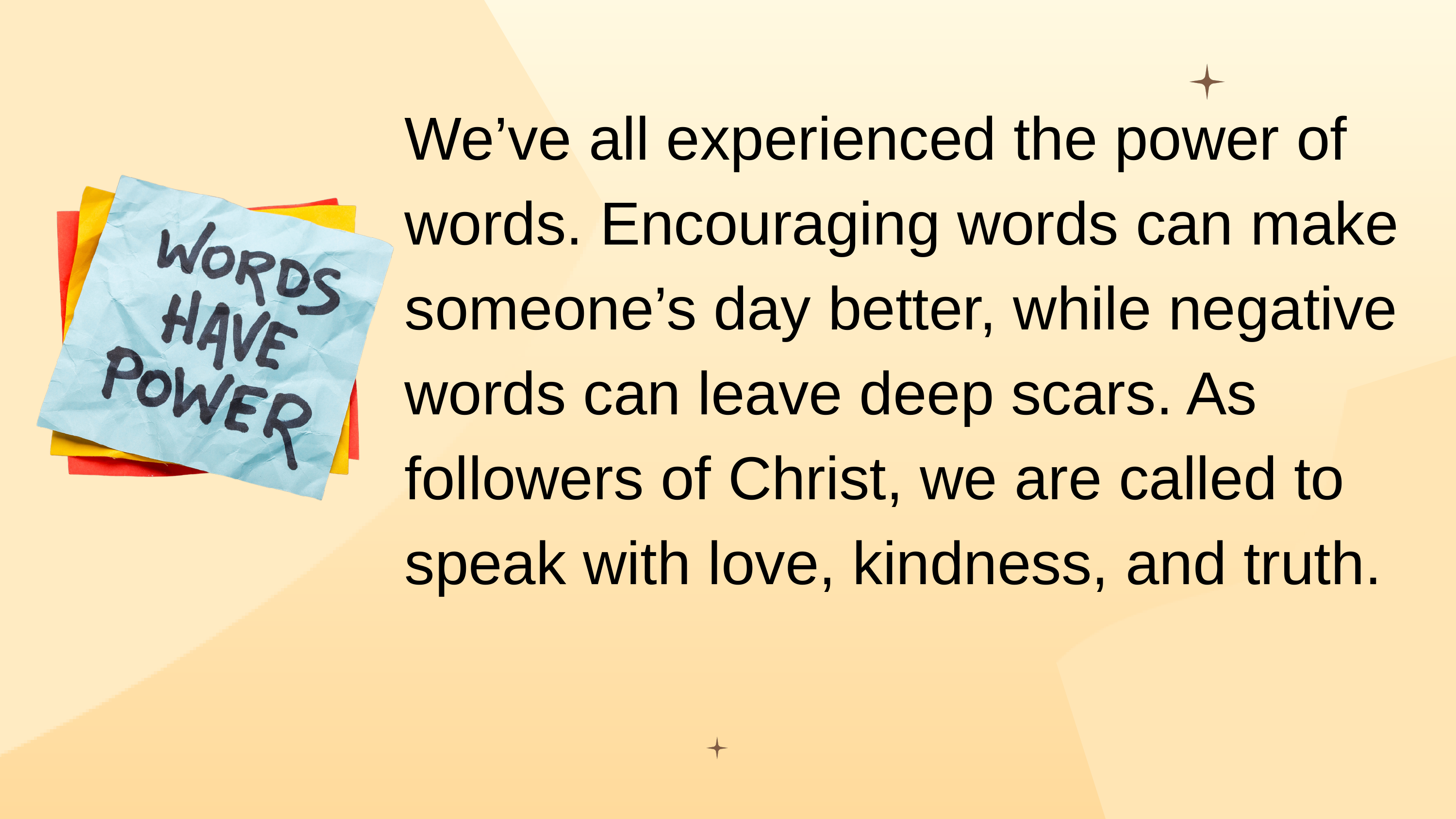

We’ve all experienced the power of words. Encouraging words can make someone’s day better, while negative words can leave deep scars. As followers of Christ, we are called to speak with love, kindness, and truth.